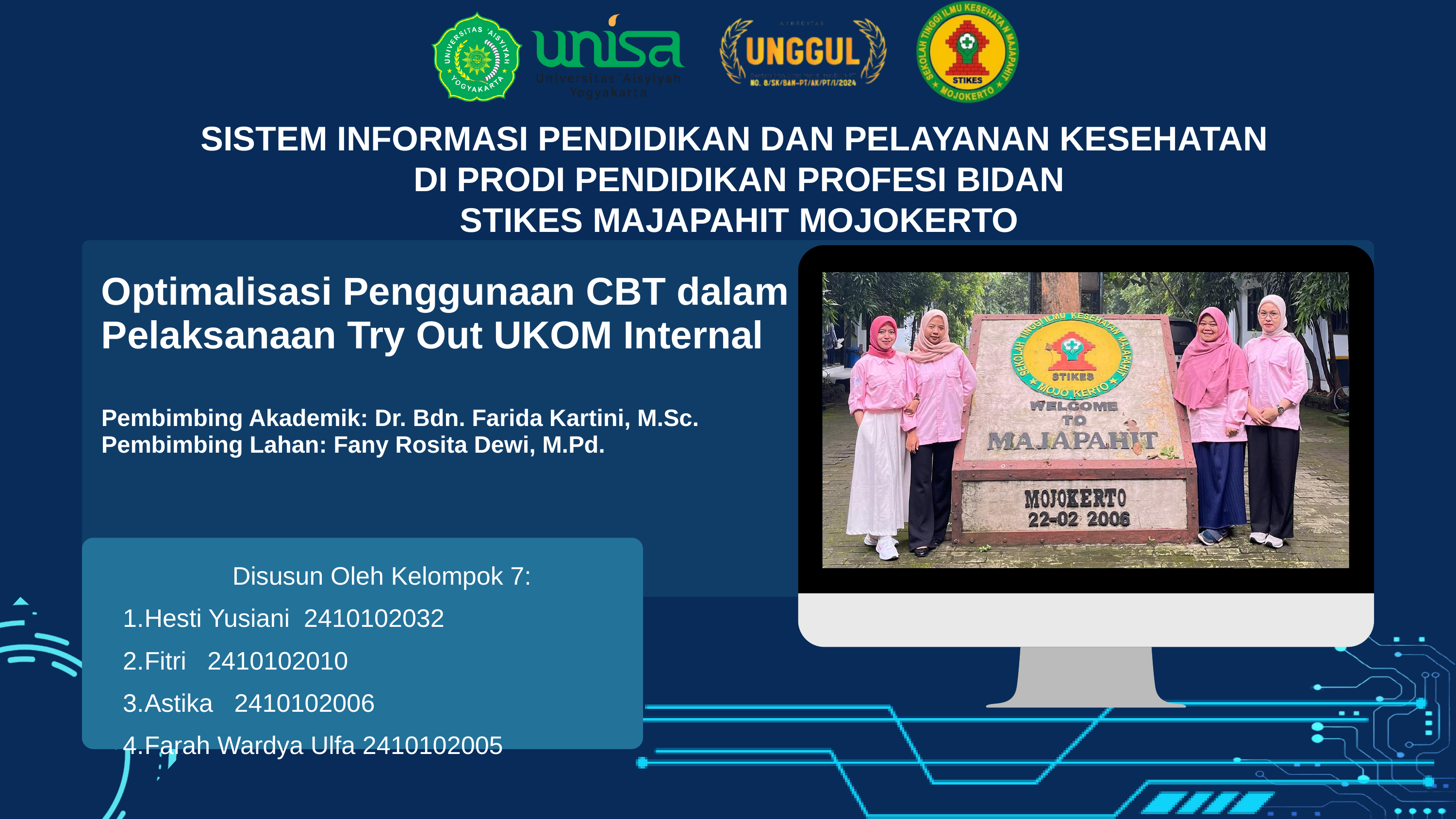

SISTEM INFORMASI PENDIDIKAN DAN PELAYANAN KESEHATAN
DI PRODI PENDIDIKAN PROFESI BIDAN
STIKES MAJAPAHIT MOJOKERTO

Optimalisasi Penggunaan CBT dalam Pelaksanaan Try Out UKOM Internal

Pembimbing Akademik: Dr. Bdn. Farida Kartini, M.Sc.
Pembimbing Lahan: Fany Rosita Dewi, M.Pd.

Disusun Oleh Kelompok 7:
Hesti Yusiani  2410102032
Fitri   2410102010
Astika   2410102006
Farah Wardya Ulfa 2410102005